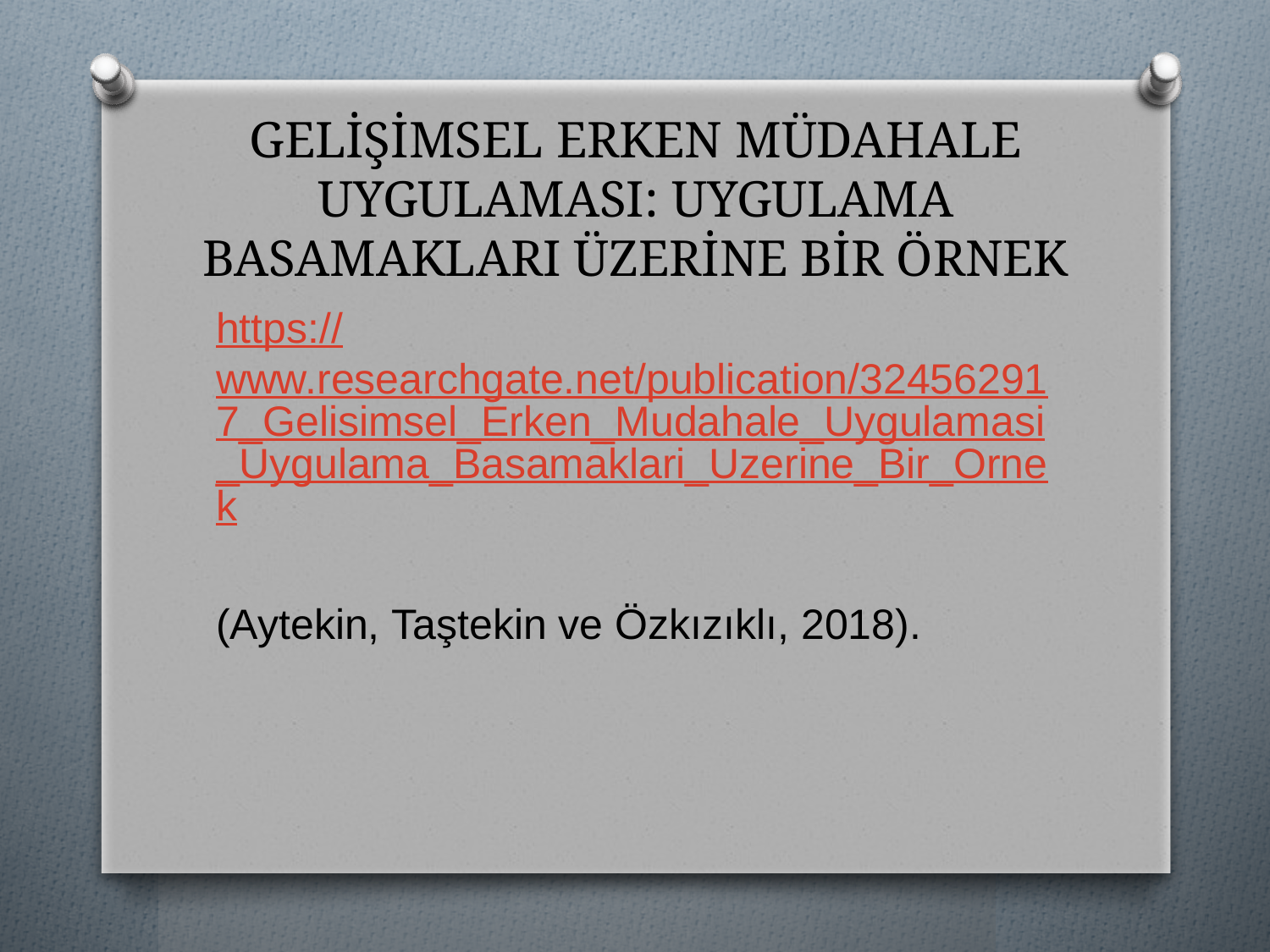

# GELİŞİMSEL ERKEN MÜDAHALE UYGULAMASI: UYGULAMA BASAMAKLARI ÜZERİNE BİR ÖRNEK
https://www.researchgate.net/publication/324562917_Gelisimsel_Erken_Mudahale_Uygulamasi_Uygulama_Basamaklari_Uzerine_Bir_Ornek

(Aytekin, Taştekin ve Özkızıklı, 2018).